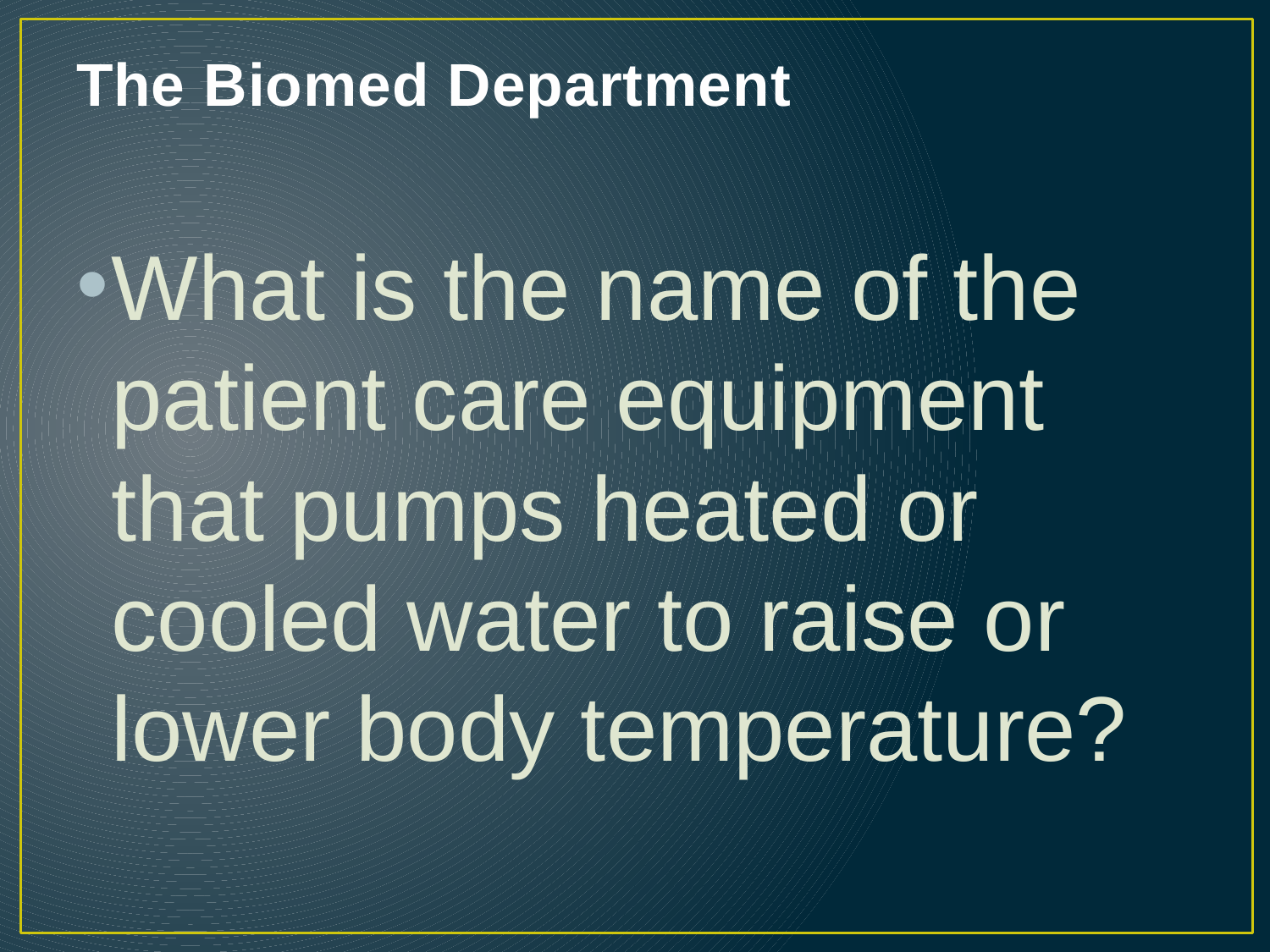

# The Biomed Department
What is the name of the patient care equipment that pumps heated or cooled water to raise or lower body temperature?